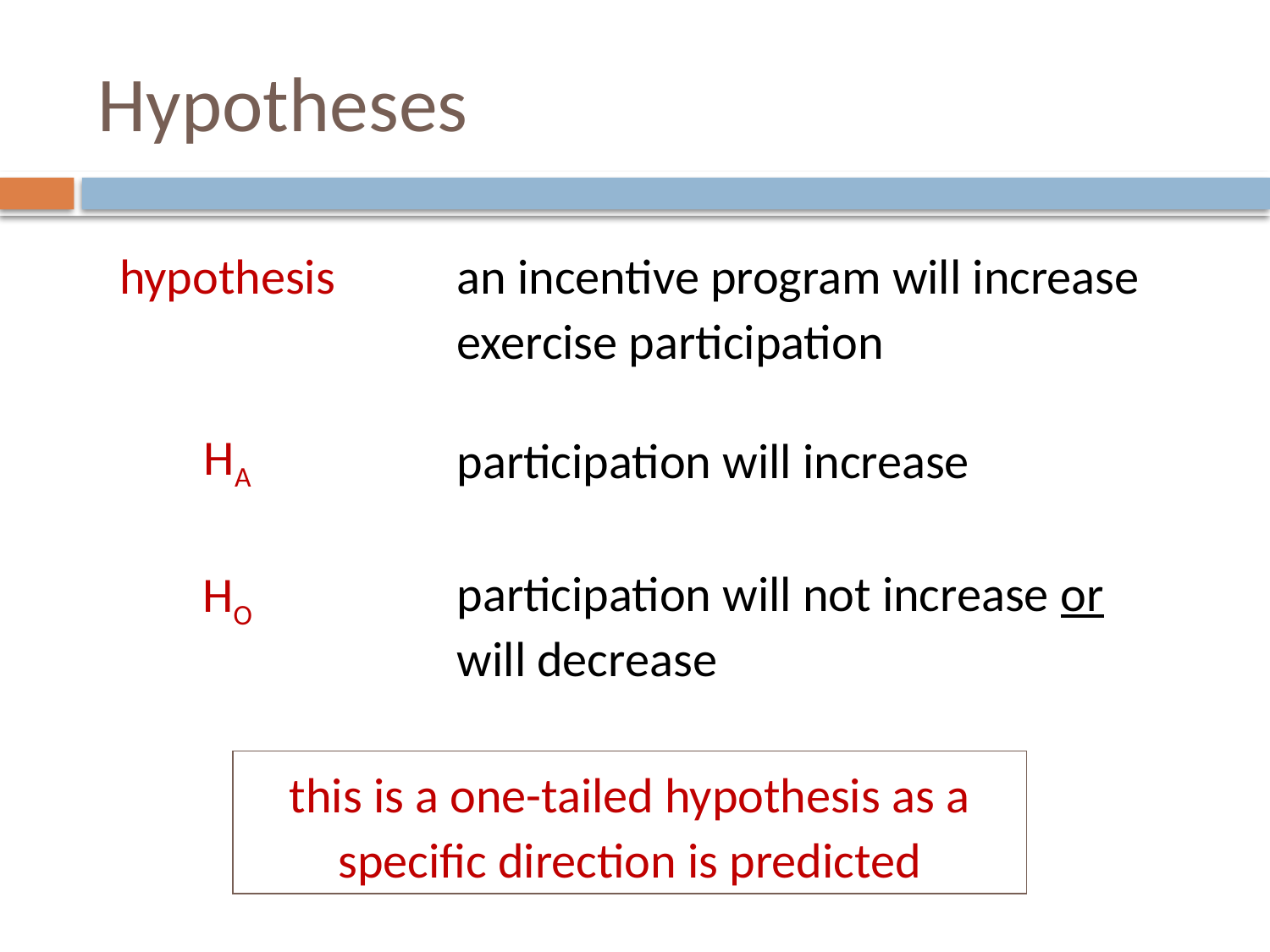

# Hypotheses
hypothesis
an incentive program will increase exercise participation
HA
participation will increase
HO
participation will not increase or will decrease
this is a one-tailed hypothesis as a specific direction is predicted